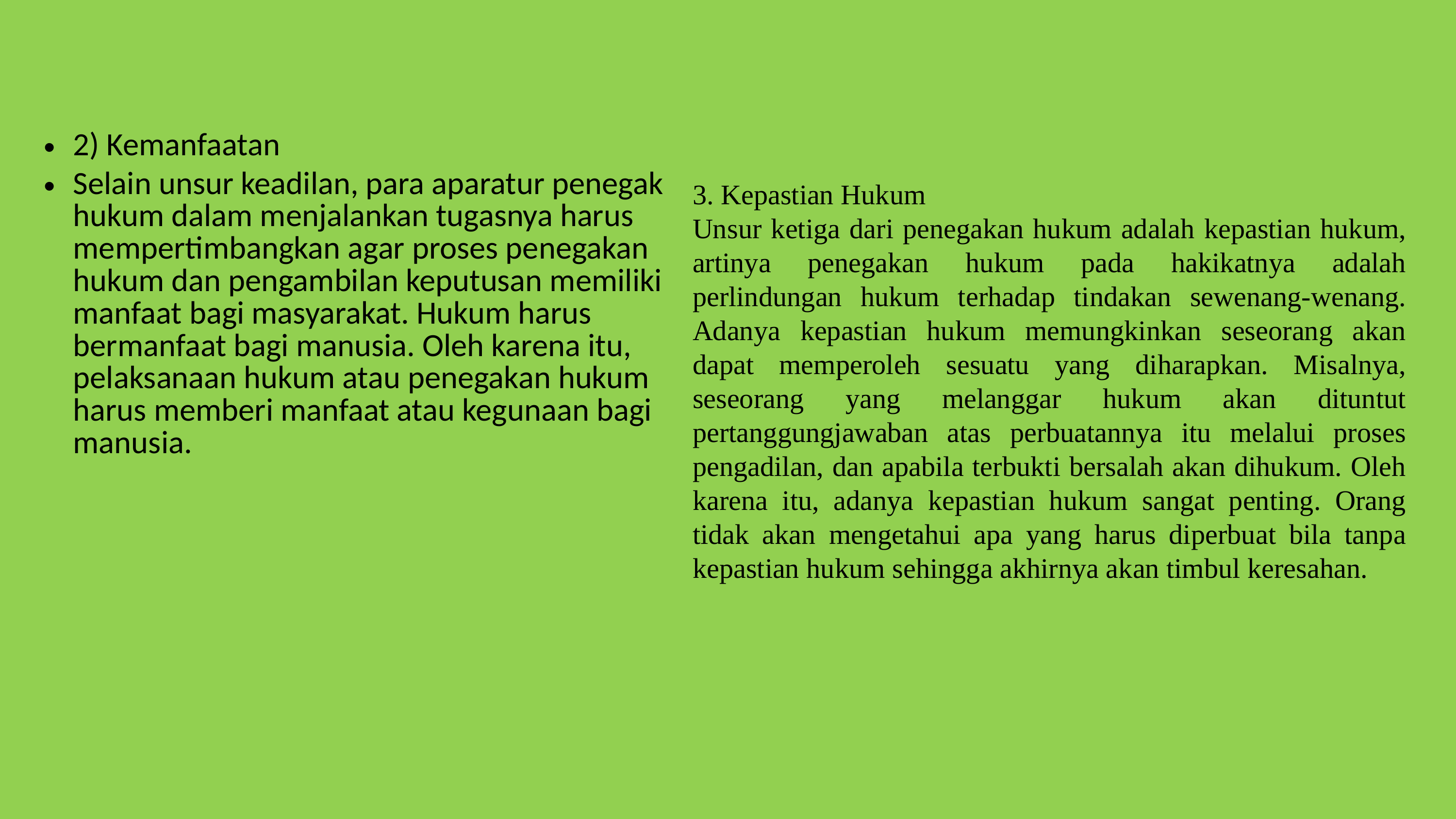

2) Kemanfaatan
Selain unsur keadilan, para aparatur penegak hukum dalam menjalankan tugasnya harus mempertimbangkan agar proses penegakan hukum dan pengambilan keputusan memiliki manfaat bagi masyarakat. Hukum harus bermanfaat bagi manusia. Oleh karena itu, pelaksanaan hukum atau penegakan hukum harus memberi manfaat atau kegunaan bagi manusia.
3. Kepastian Hukum
Unsur ketiga dari penegakan hukum adalah kepastian hukum, artinya penegakan hukum pada hakikatnya adalah perlindungan hukum terhadap tindakan sewenang-wenang. Adanya kepastian hukum memungkinkan seseorang akan dapat memperoleh sesuatu yang diharapkan. Misalnya, seseorang yang melanggar hukum akan dituntut pertanggungjawaban atas perbuatannya itu melalui proses pengadilan, dan apabila terbukti bersalah akan dihukum. Oleh karena itu, adanya kepastian hukum sangat penting. Orang tidak akan mengetahui apa yang harus diperbuat bila tanpa kepastian hukum sehingga akhirnya akan timbul keresahan.